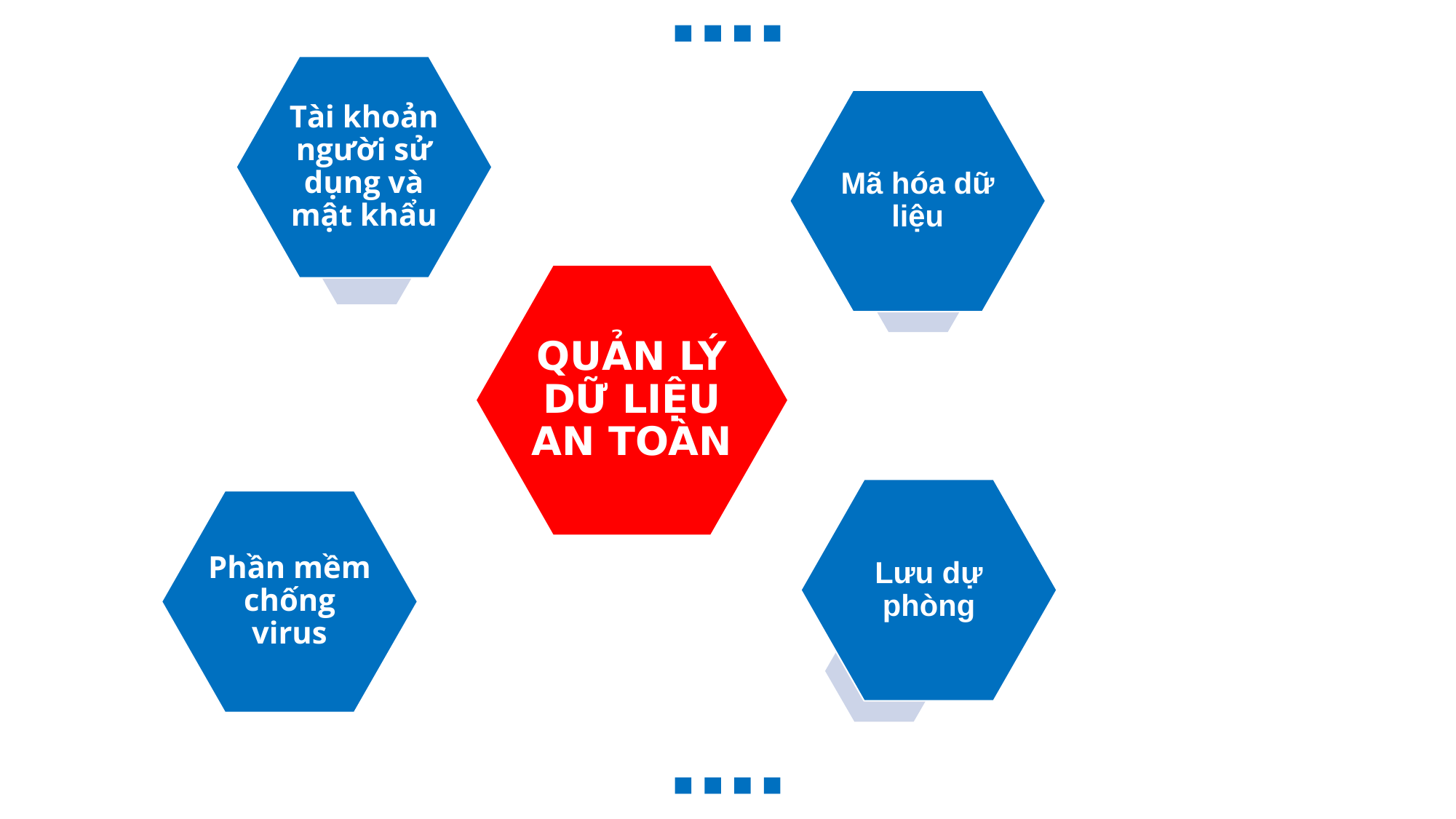

QUẢN LÝ DỮ LIỆU AN TOÀN
Tài khoản người sử dụng và mật khẩu
Mã hóa dữ liệu
Lưu dự phòng
Phần mềm chống virus